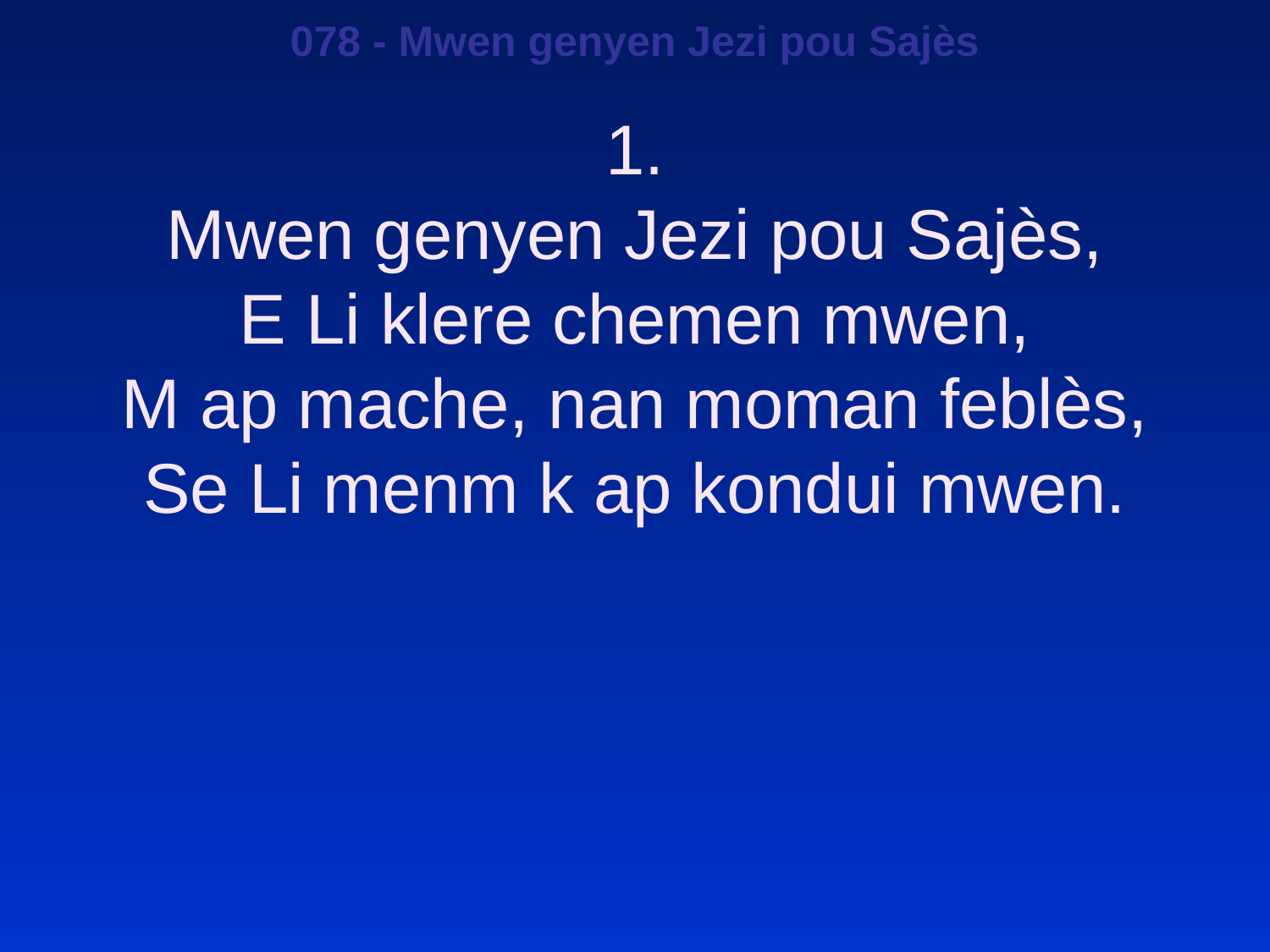

078 - Mwen genyen Jezi pou Sajès
1.
Mwen genyen Jezi pou Sajès,
E Li klere chemen mwen,
M ap mache, nan moman feblès,
Se Li menm k ap kondui mwen.